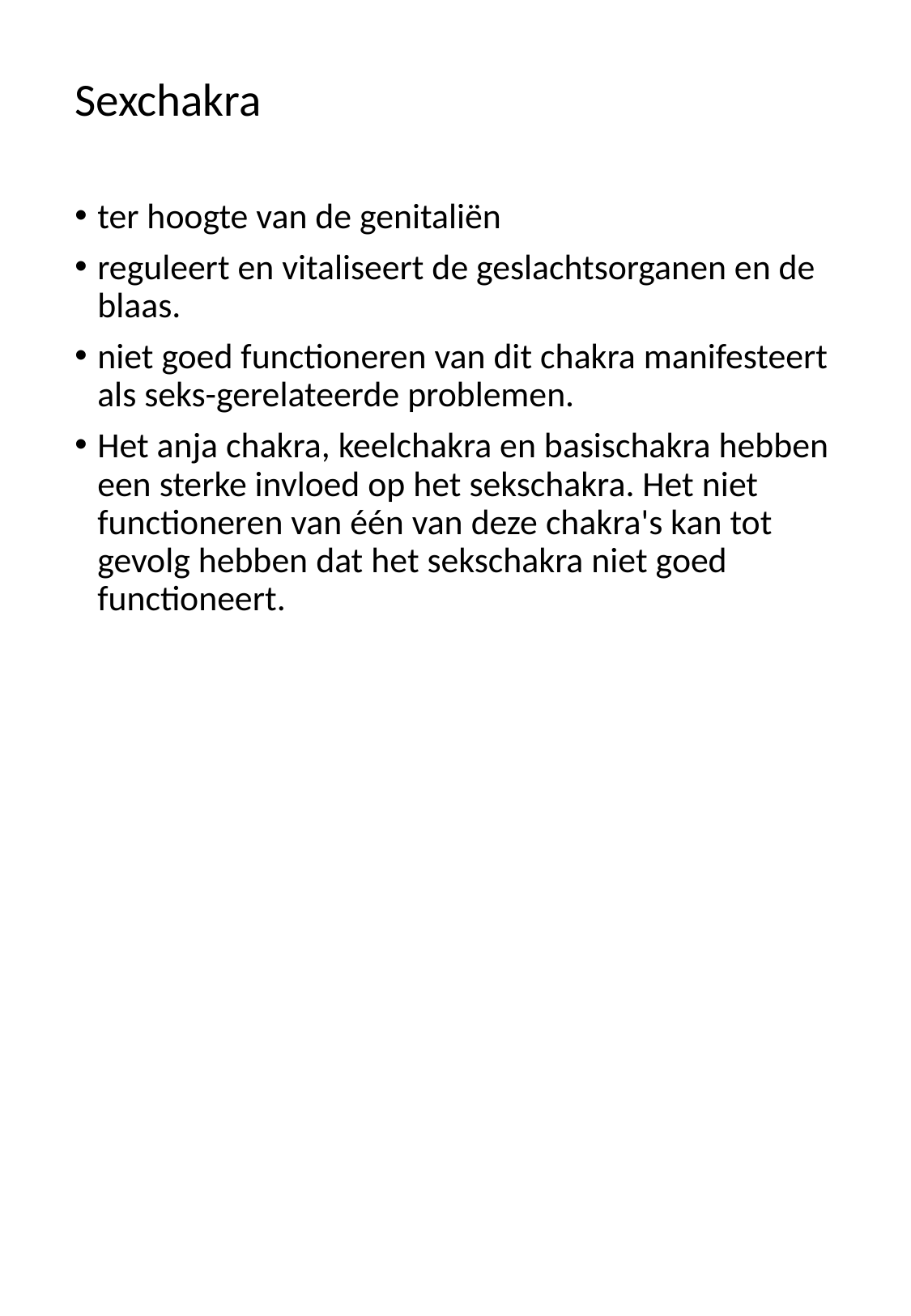

# Sexchakra
ter hoogte van de genitaliën
reguleert en vitaliseert de geslachtsorganen en de blaas.
niet goed functioneren van dit chakra manifesteert als seks-gerelateerde problemen.
Het anja chakra, keelchakra en basischakra hebben een sterke invloed op het sekschakra. Het niet functioneren van één van deze chakra's kan tot gevolg hebben dat het sekschakra niet goed functioneert.